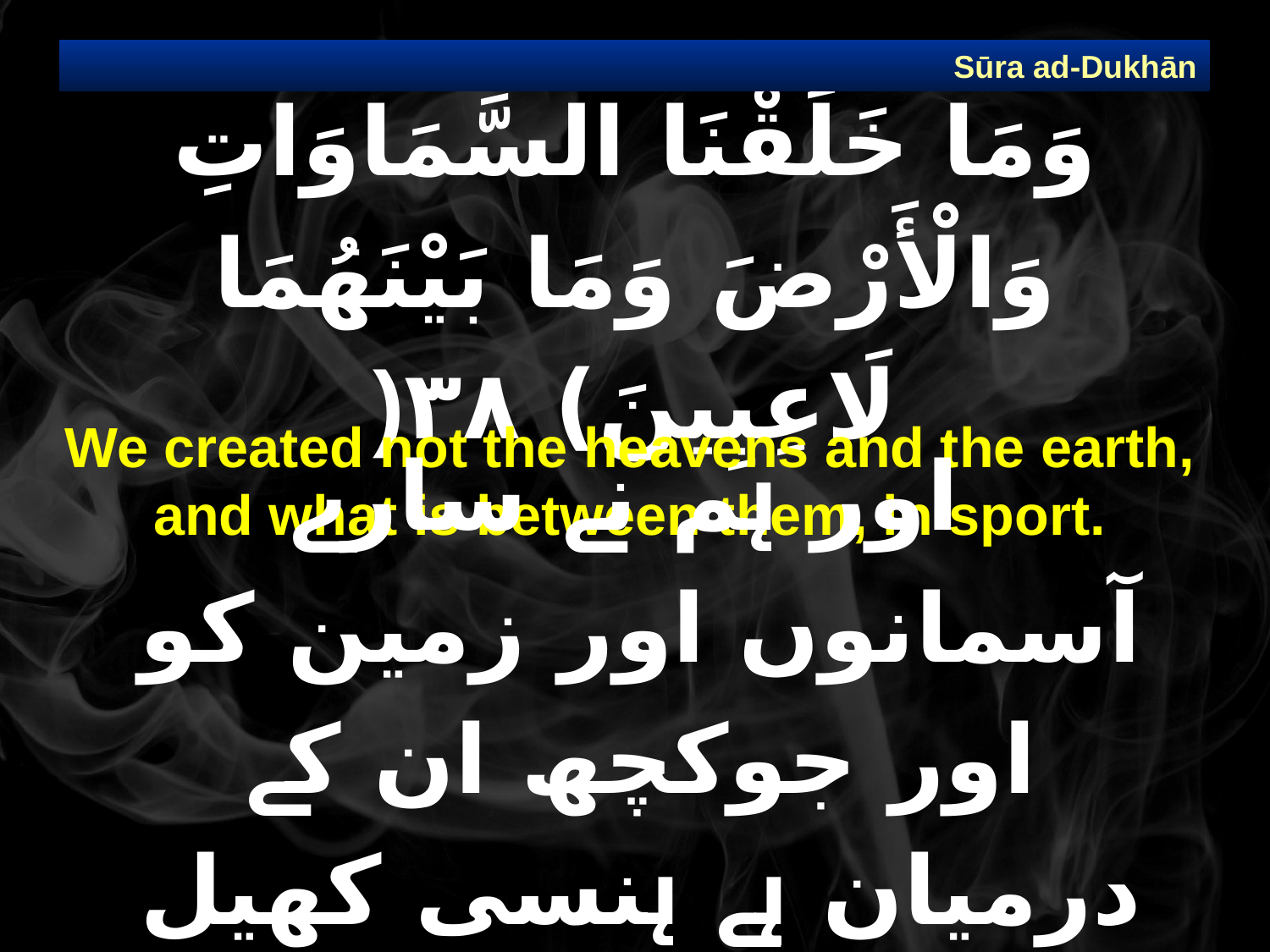

Sūra ad-Dukhān
# وَمَا خَلَقْنَا السَّمَاوَاتِ وَالْأَرْضَ وَمَا بَيْنَهُمَا لَاعِبِينَ) ٣٨(
We created not the heavens and the earth, and what is between them, in sport.
 اور ہم نے سارے آسمانوں اور زمین کو اور جوکچھ ان کے درمیان ہے ہنسی کھیل میں نہیں بنایا